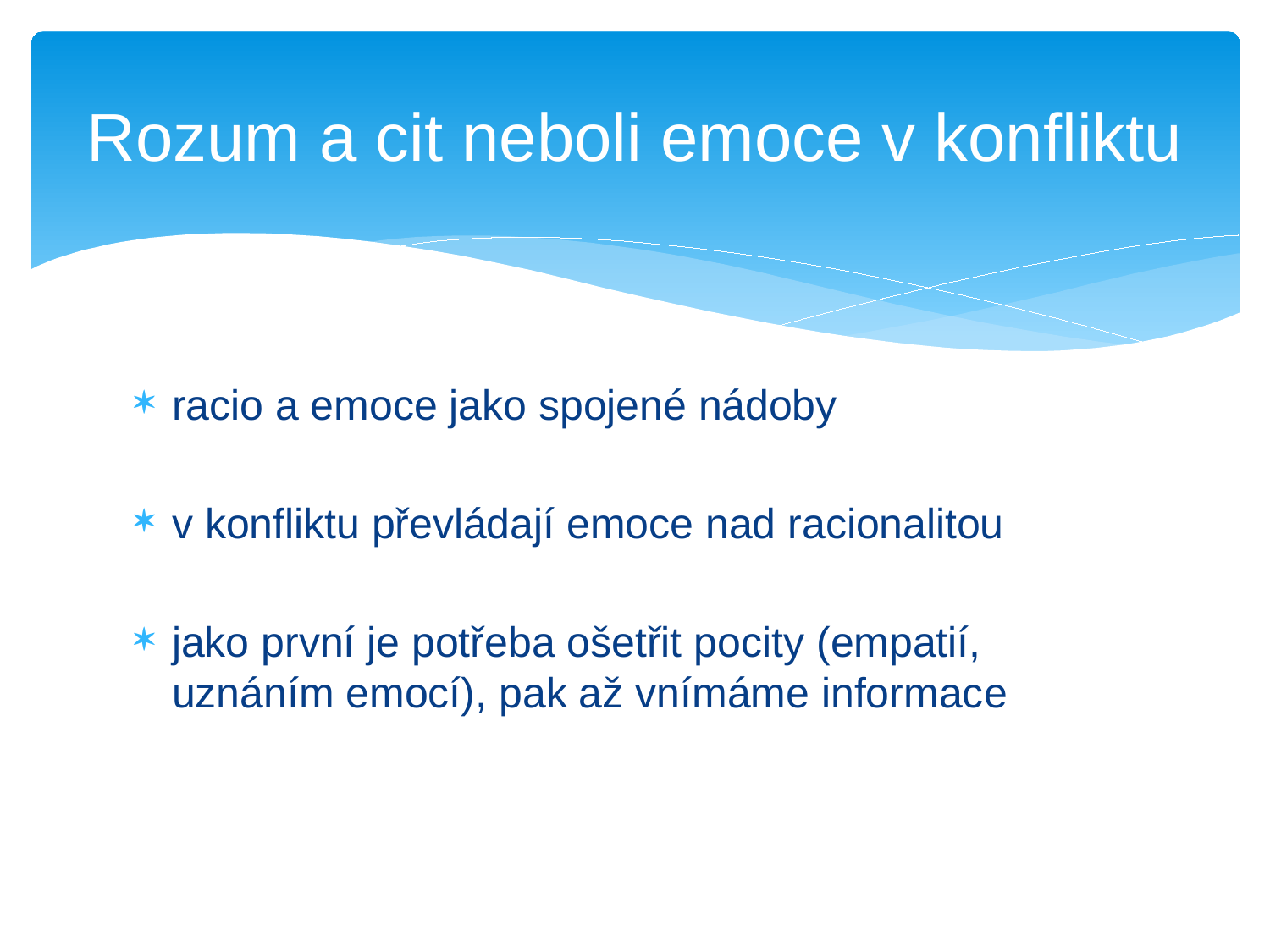

# Rozum a cit neboli emoce v konfliktu
racio a emoce jako spojené nádoby

v konfliktu převládají emoce nad racionalitou

jako první je potřeba ošetřit pocity (empatií, uznáním emocí), pak až vnímáme informace